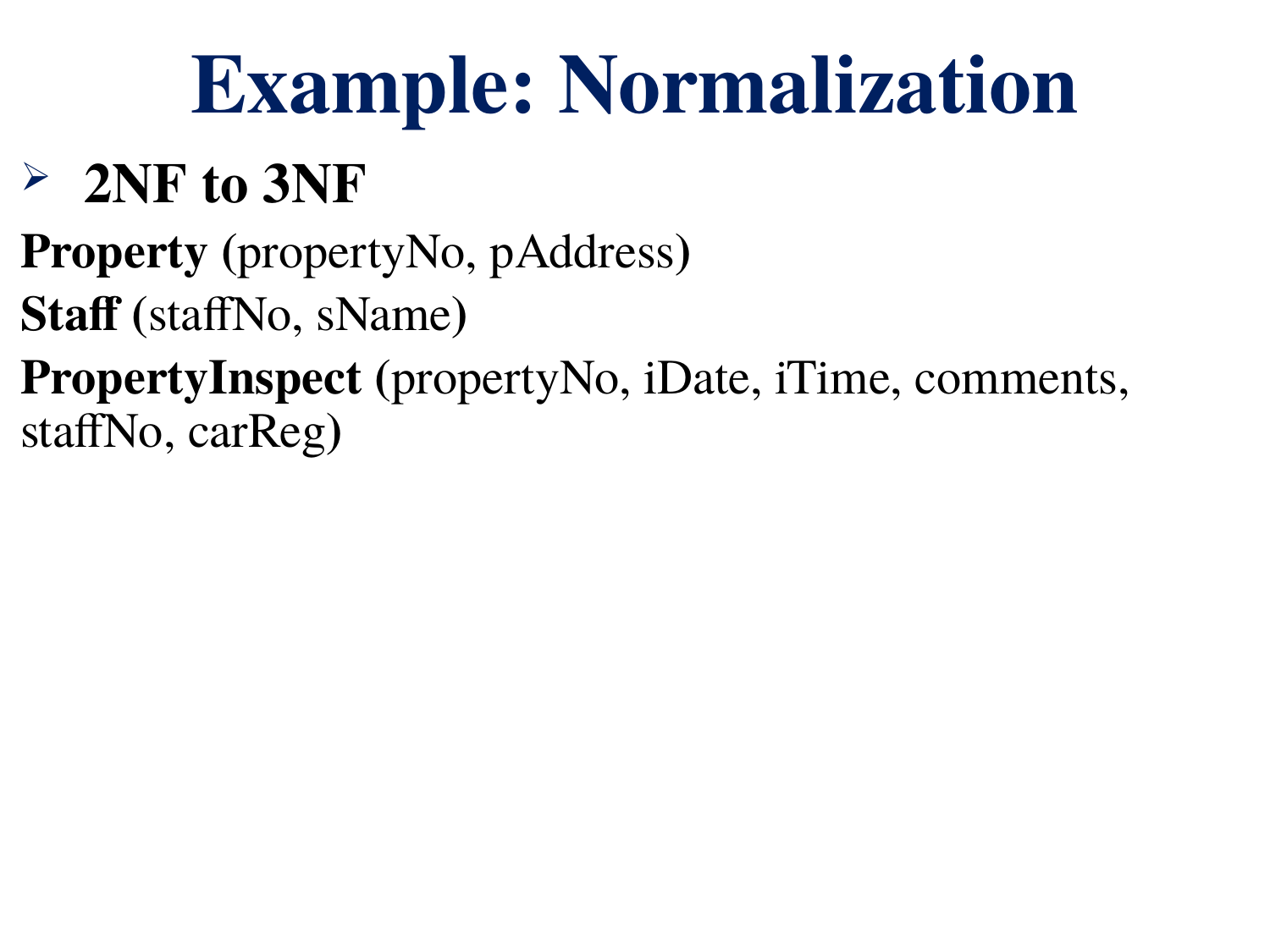

# Example: Normalization
2NF to 3NF
Property (propertyNo, pAddress)
Staff (staffNo, sName)
PropertyInspect (propertyNo, iDate, iTime, comments, staffNo, carReg)